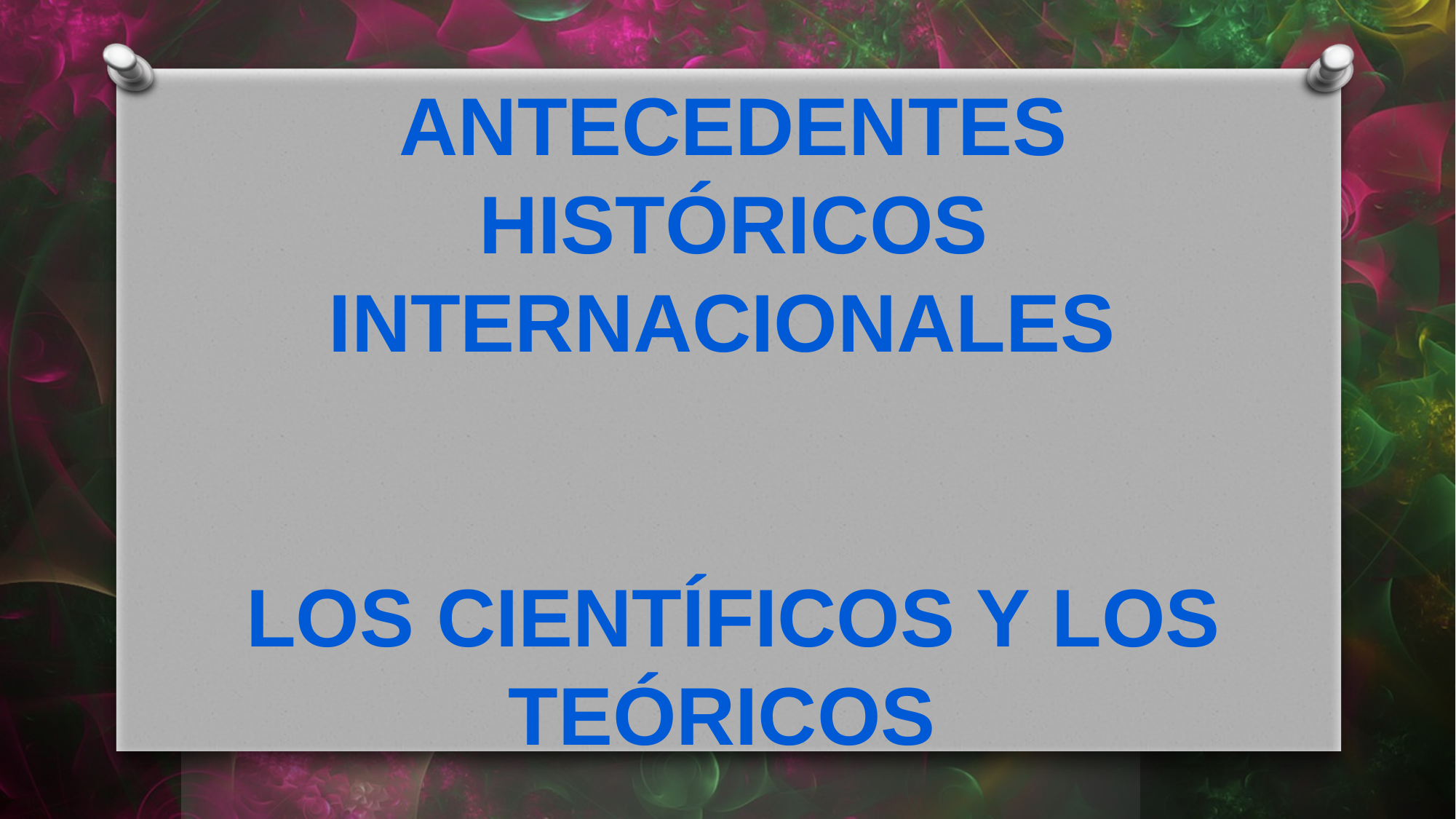

Antecedentes históricos internacionales

Los científicos y los teóricos